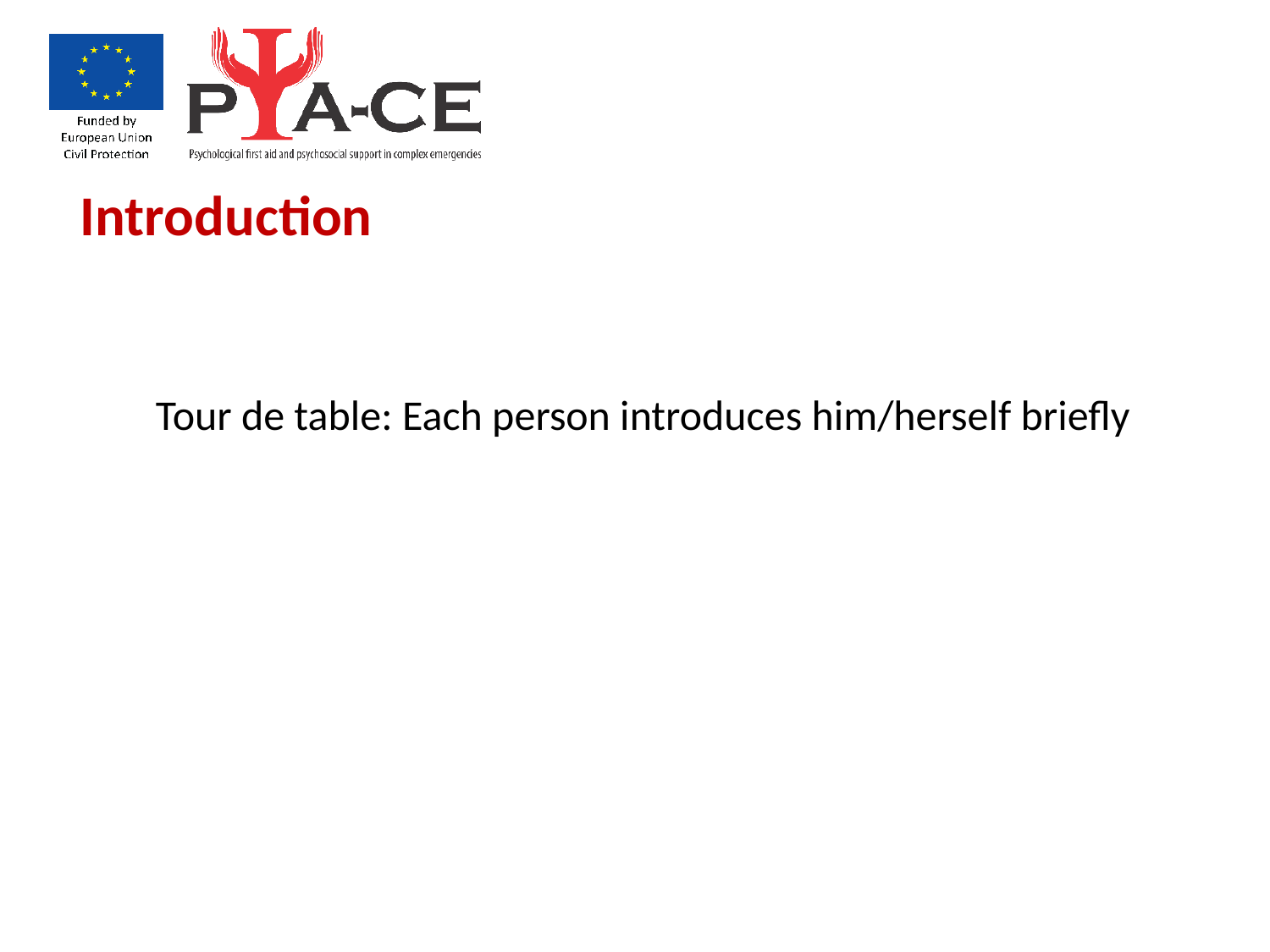

Introduction

Tour de table: Each person introduces him/herself briefly